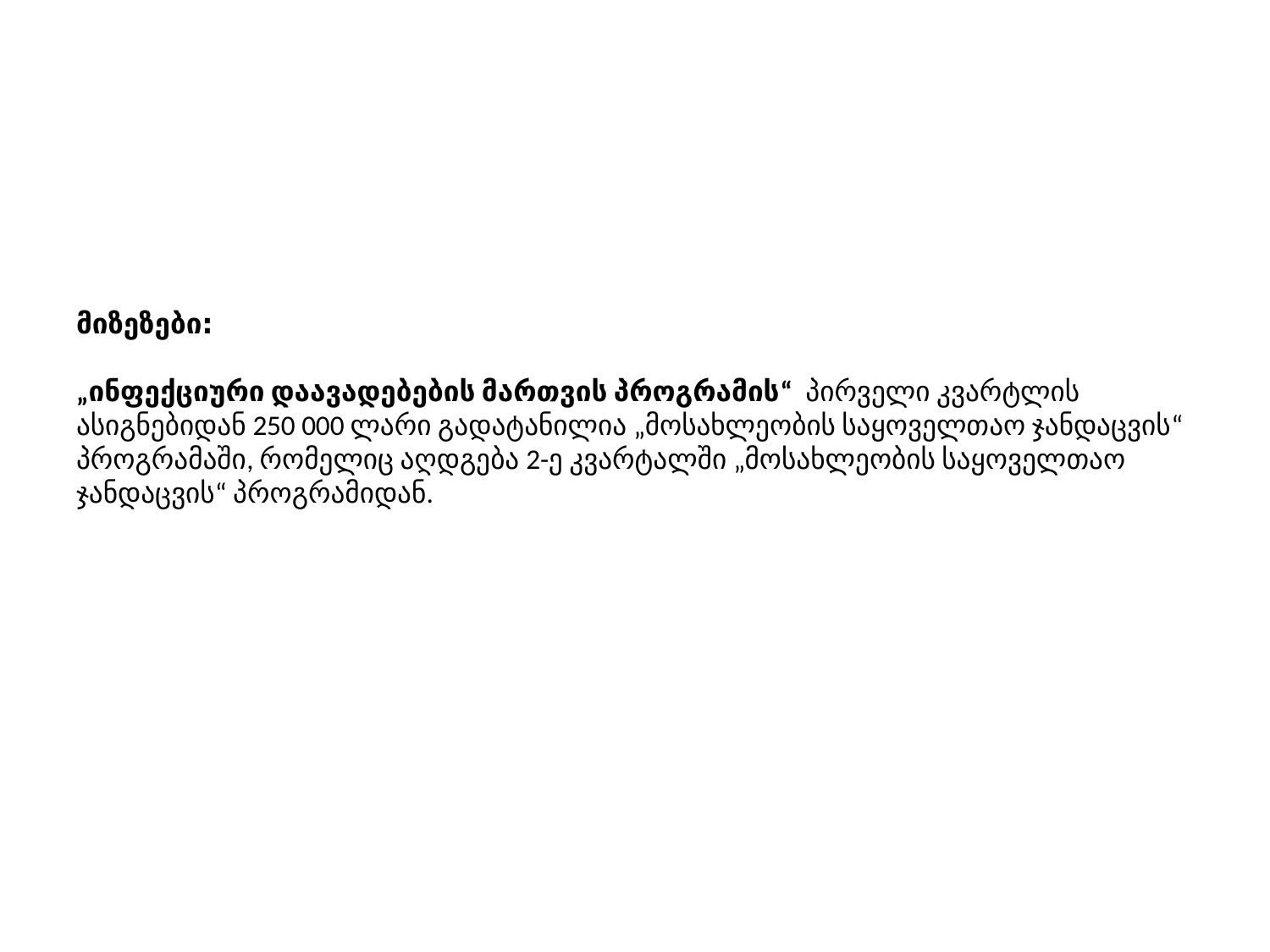

მიზეზები:

„ინფექციური დაავადებების მართვის პროგრამის“  პირველი კვარტლის ასიგნებიდან 250 000 ლარი გადატანილია „მოსახლეობის საყოველთაო ჯანდაცვის“ პროგრამაში, რომელიც აღდგება 2-ე კვარტალში „მოსახლეობის საყოველთაო ჯანდაცვის“ პროგრამიდან.